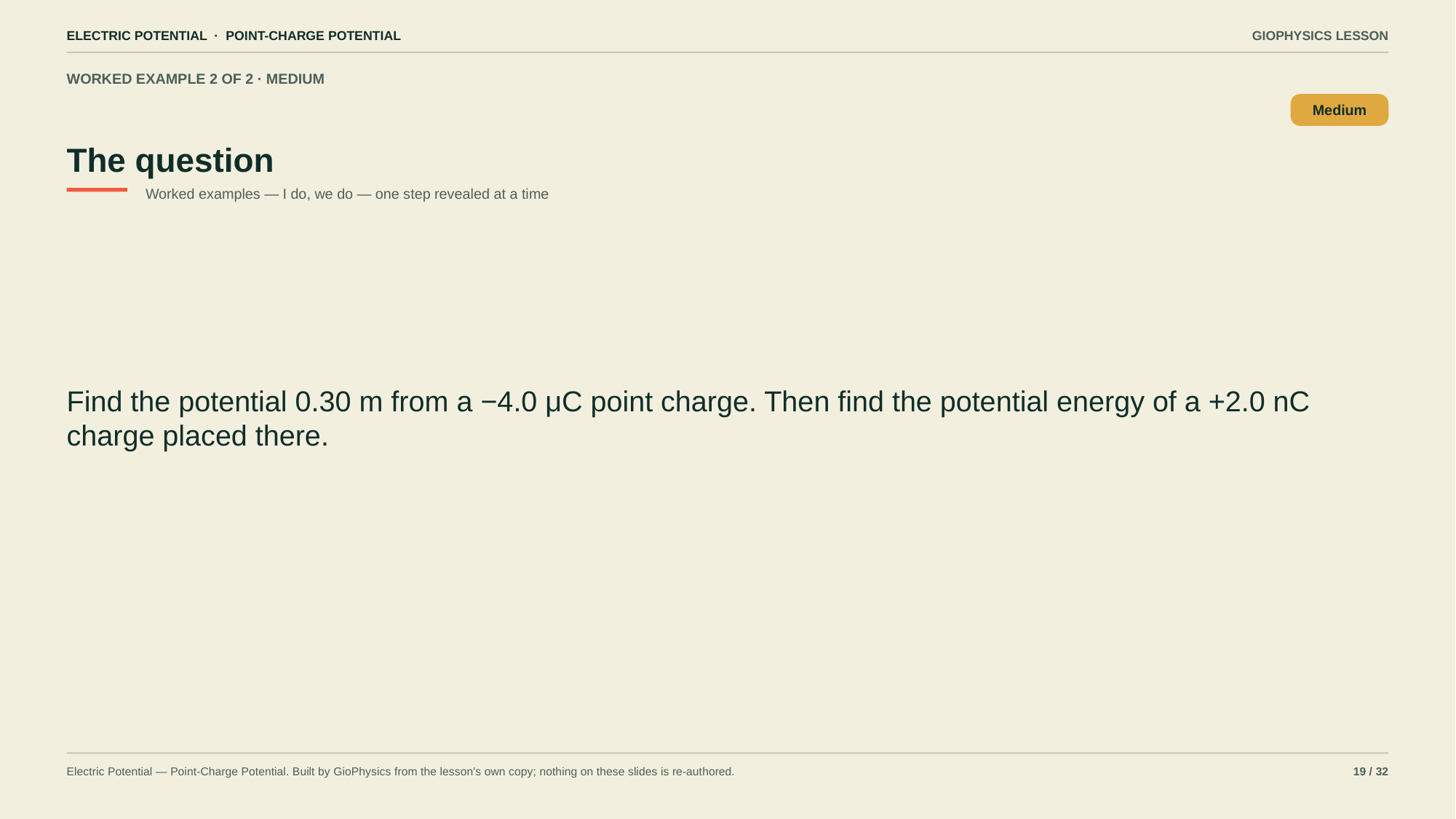

ELECTRIC POTENTIAL  ·  POINT-CHARGE POTENTIAL
GIOPHYSICS LESSON

WORKED EXAMPLE 2 OF 2 · MEDIUM
The question

Medium
Worked examples — I do, we do — one step revealed at a time

Find the potential 0.30 m from a −4.0 μC point charge. Then find the potential energy of a +2.0 nC charge placed there.

Electric Potential — Point-Charge Potential. Built by GioPhysics from the lesson's own copy; nothing on these slides is re-authored.
19 / 32